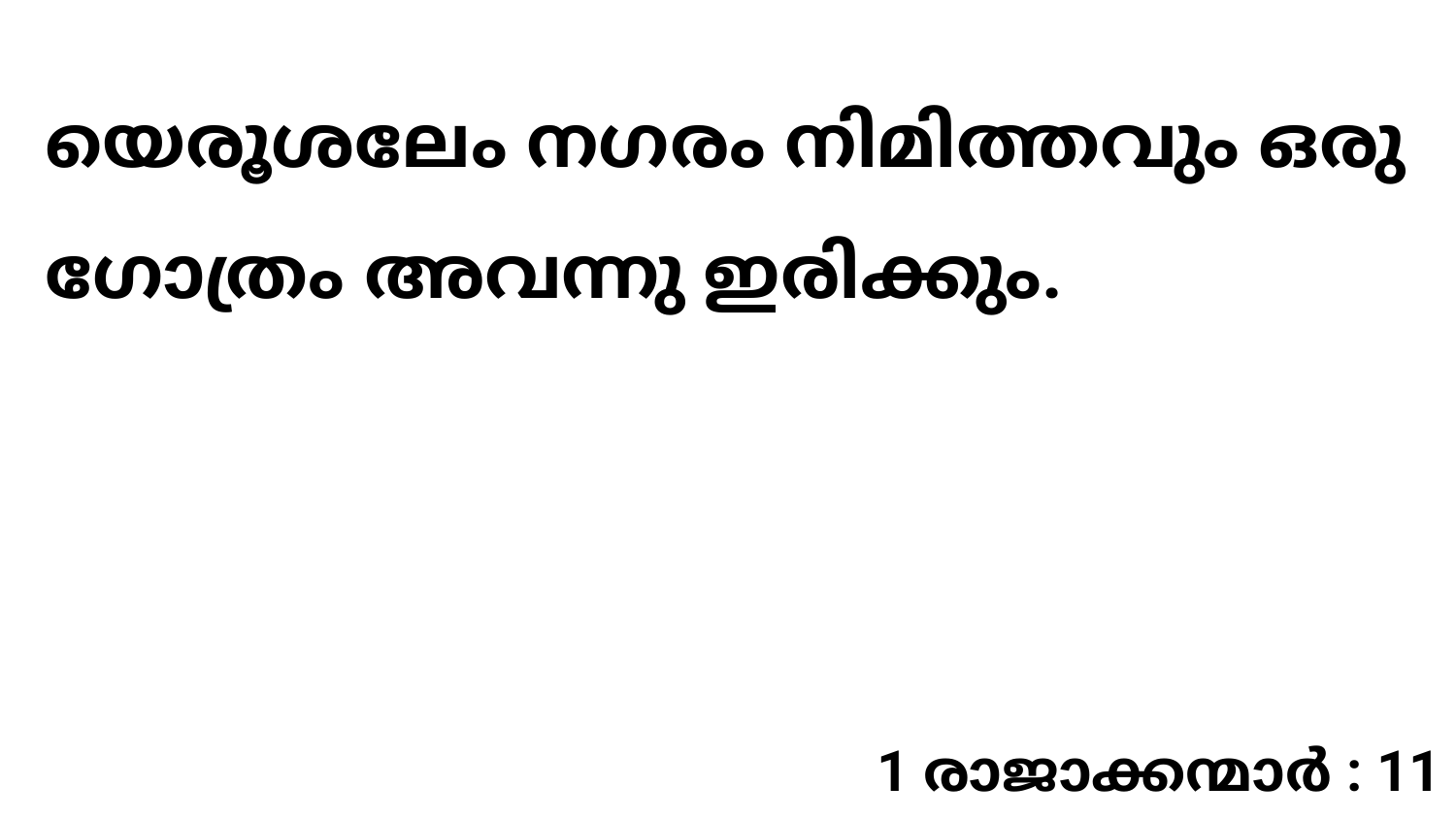

യെരൂശലേം നഗരം നിമിത്തവും ഒരു ഗോത്രം അവന്നു ഇരിക്കും.
1 രാജാക്കന്മാർ : 11